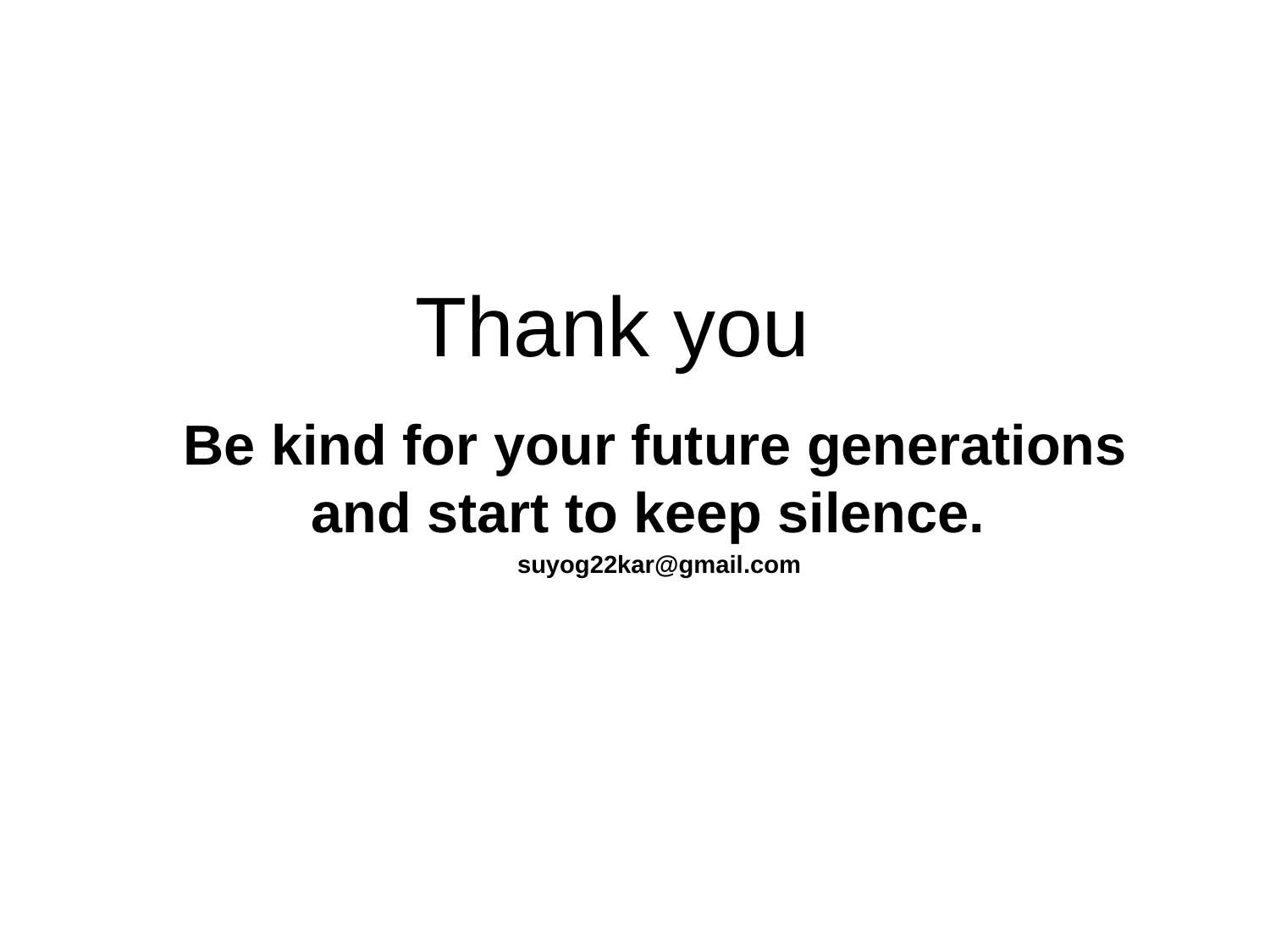

# Thank you
    Be kind for your future generations and start to keep silence.
          suyog22kar@gmail.com